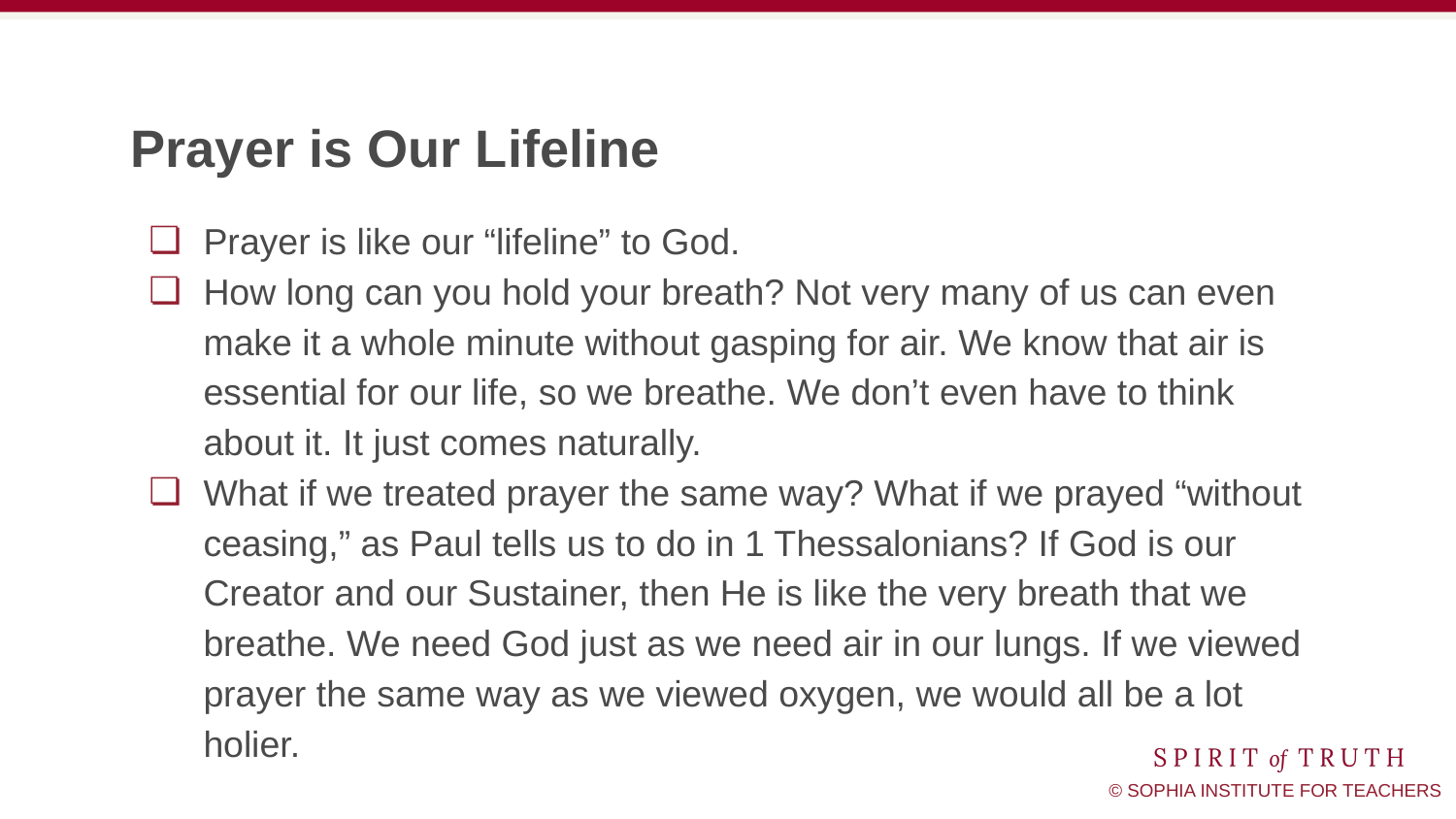

# Prayer is Our Lifeline
Prayer is like our “lifeline” to God.
How long can you hold your breath? Not very many of us can even make it a whole minute without gasping for air. We know that air is essential for our life, so we breathe. We don’t even have to think about it. It just comes naturally.
What if we treated prayer the same way? What if we prayed “without ceasing,” as Paul tells us to do in 1 Thessalonians? If God is our Creator and our Sustainer, then He is like the very breath that we breathe. We need God just as we need air in our lungs. If we viewed prayer the same way as we viewed oxygen, we would all be a lot holier.